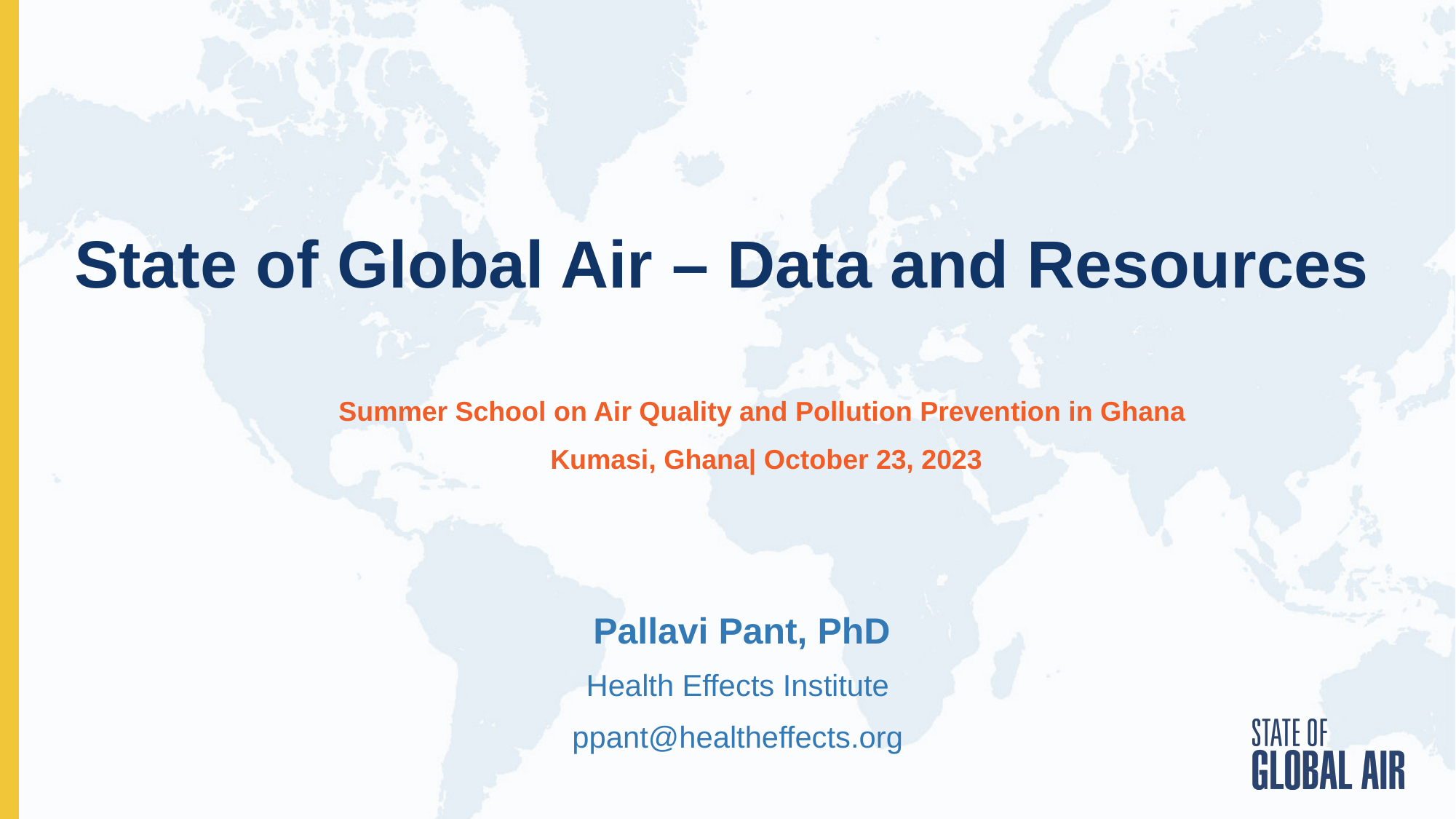

# State of Global Air – Data and Resources
Summer School on Air Quality and Pollution Prevention in Ghana
Kumasi, Ghana| October 23, 2023
Pallavi Pant, PhD
Health Effects Institute
ppant@healtheffects.org